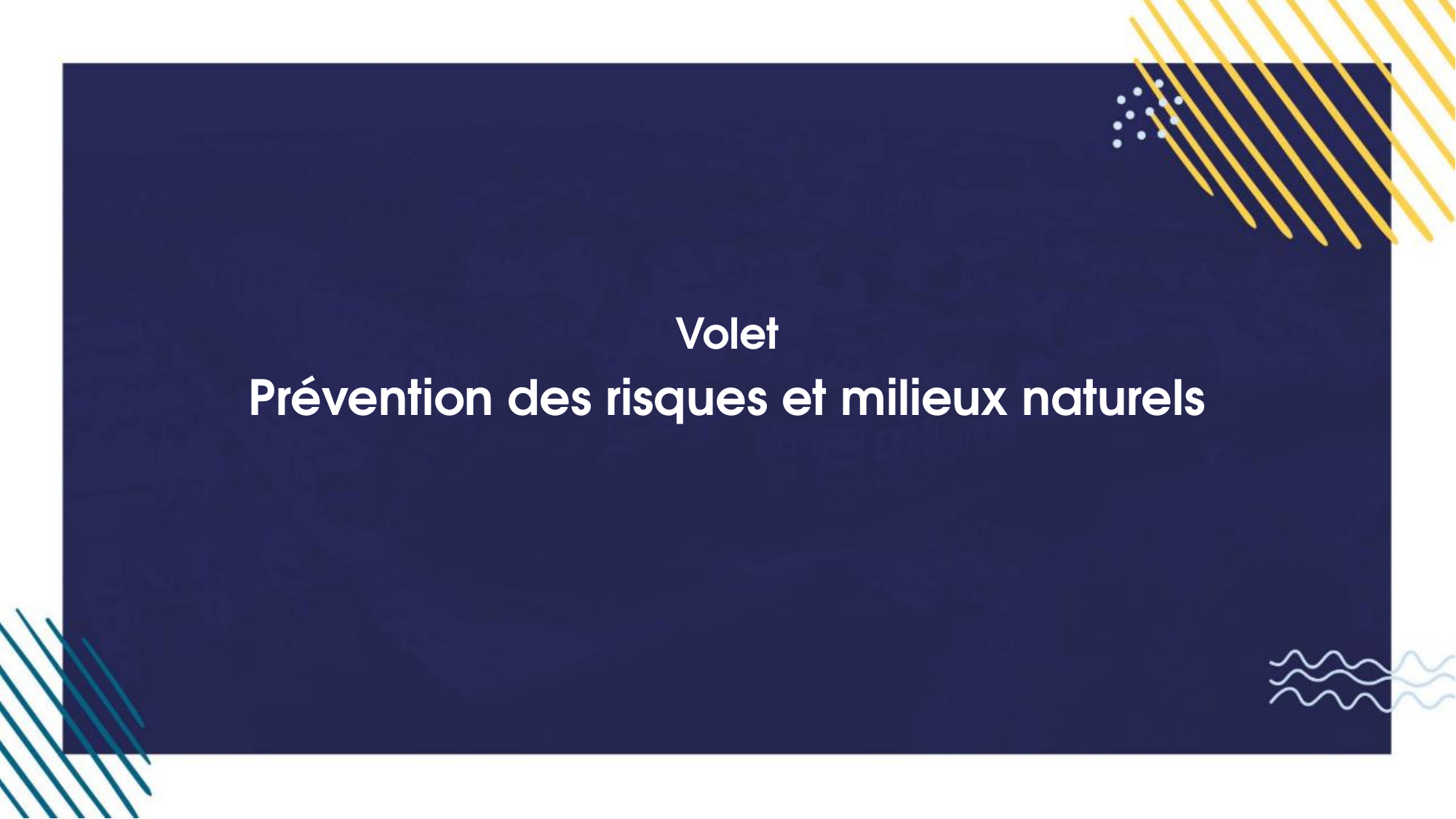

Volet
Prévention des risques et milieux naturels